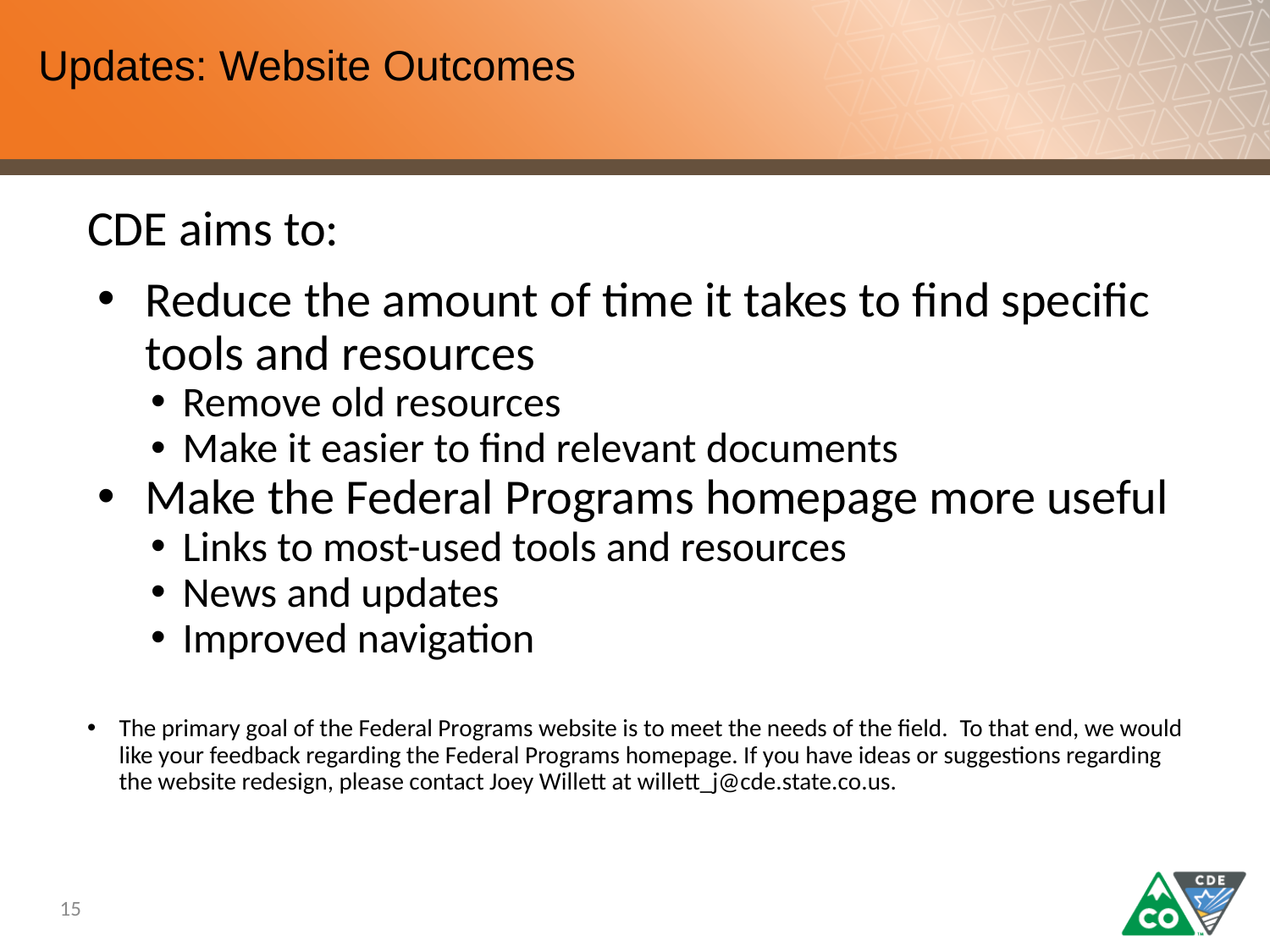

# Updates: Website Outcomes
CDE aims to:
Reduce the amount of time it takes to find specific tools and resources
Remove old resources
Make it easier to find relevant documents
Make the Federal Programs homepage more useful
Links to most-used tools and resources
News and updates
Improved navigation

The primary goal of the Federal Programs website is to meet the needs of the field.  To that end, we would like your feedback regarding the Federal Programs homepage. If you have ideas or suggestions regarding the website redesign, please contact Joey Willett at willett_j@cde.state.co.us.
15